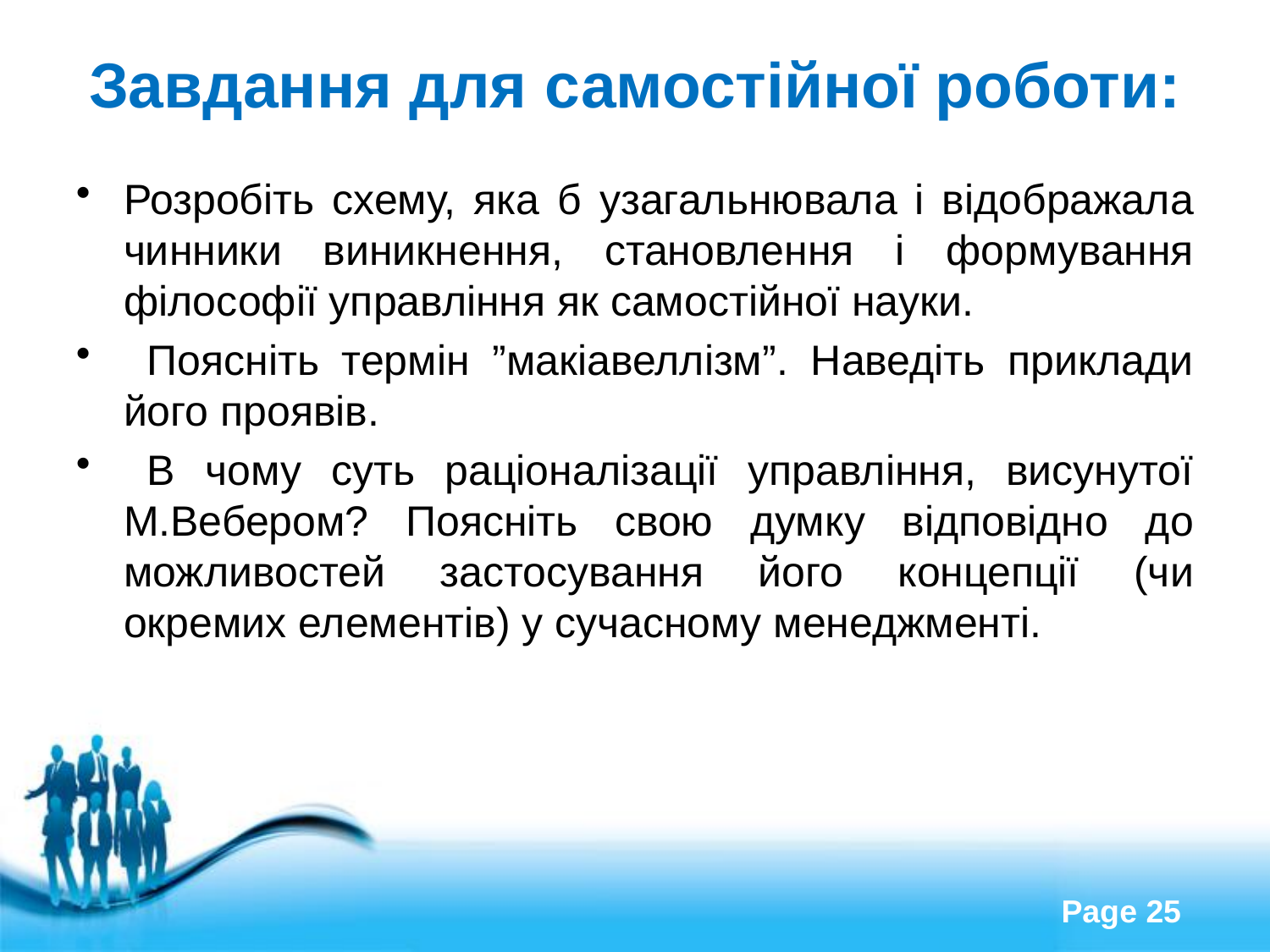

# Завдання для самостійної роботи:
Розробіть схему, яка б узагальнювала і відображала чинники виникнення, становлення і формування філософії управління як самостійної науки.
  Поясніть термін ”макіавеллізм”. Наведіть приклади його проявів.
  В чому суть раціоналізації управління, висунутої М.Вебером? Поясніть свою думку відповідно до можливостей застосування його концепції (чи окремих елементів) у сучасному менеджменті.